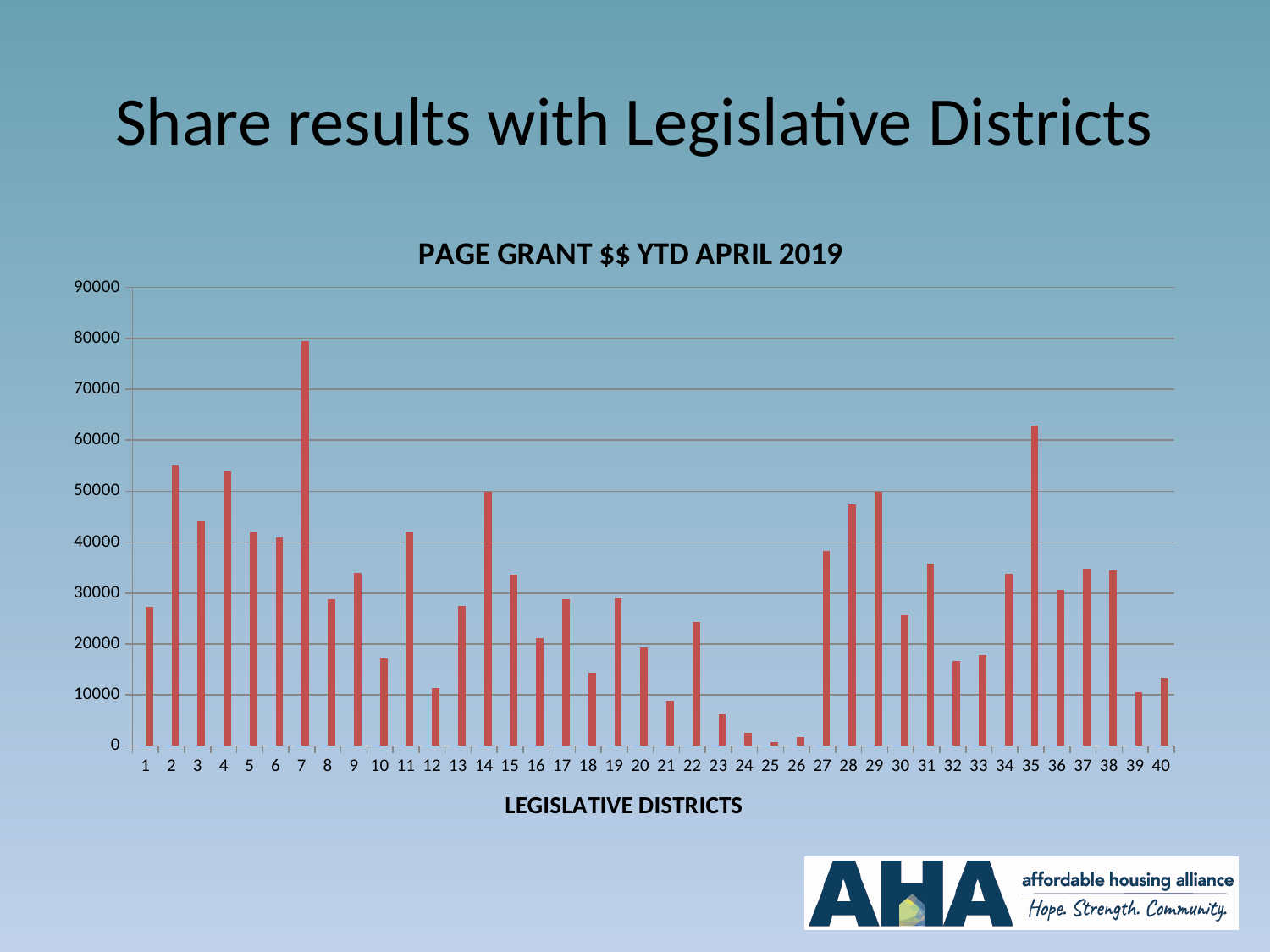

# Share results with Legislative Districts

### Chart: PAGE GRANT $$ YTD APRIL 2019

| Category |  |  |
|---|---|---|